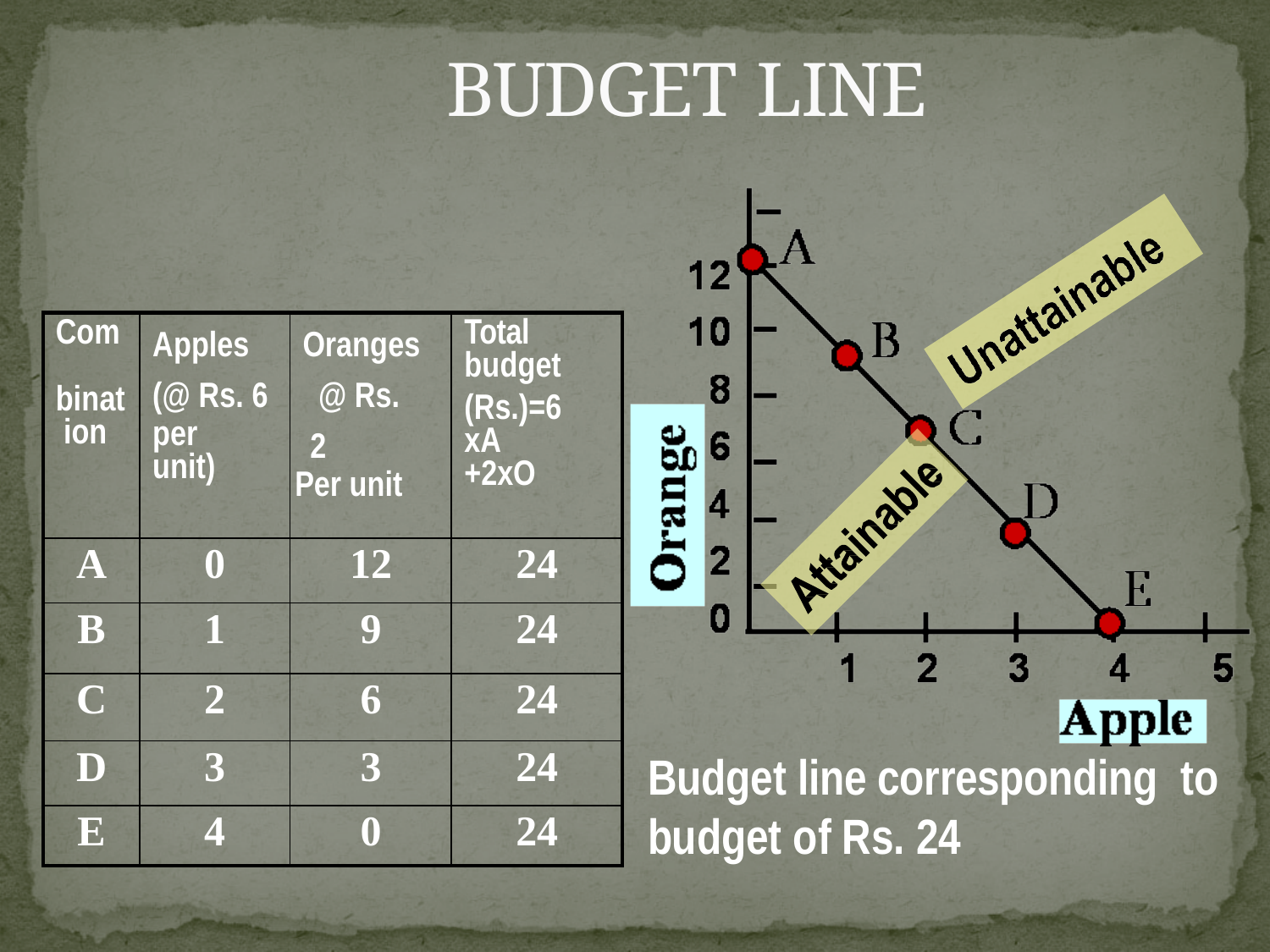

# BUDGET LINE

| Com binat ion | Apples (@ Rs. 6 per unit) | Oranges @ Rs. 2 Per unit | Total budget (Rs.)=6xA +2xO |
| --- | --- | --- | --- |
| A | 0 | 12 | 24 |
| B | 1 | 9 | 24 |
| C | 2 | 6 | 24 |
| D | 3 | 3 | 24 |
| E | 4 | 0 | 24 |
Budget line corresponding  to budget of Rs. 24